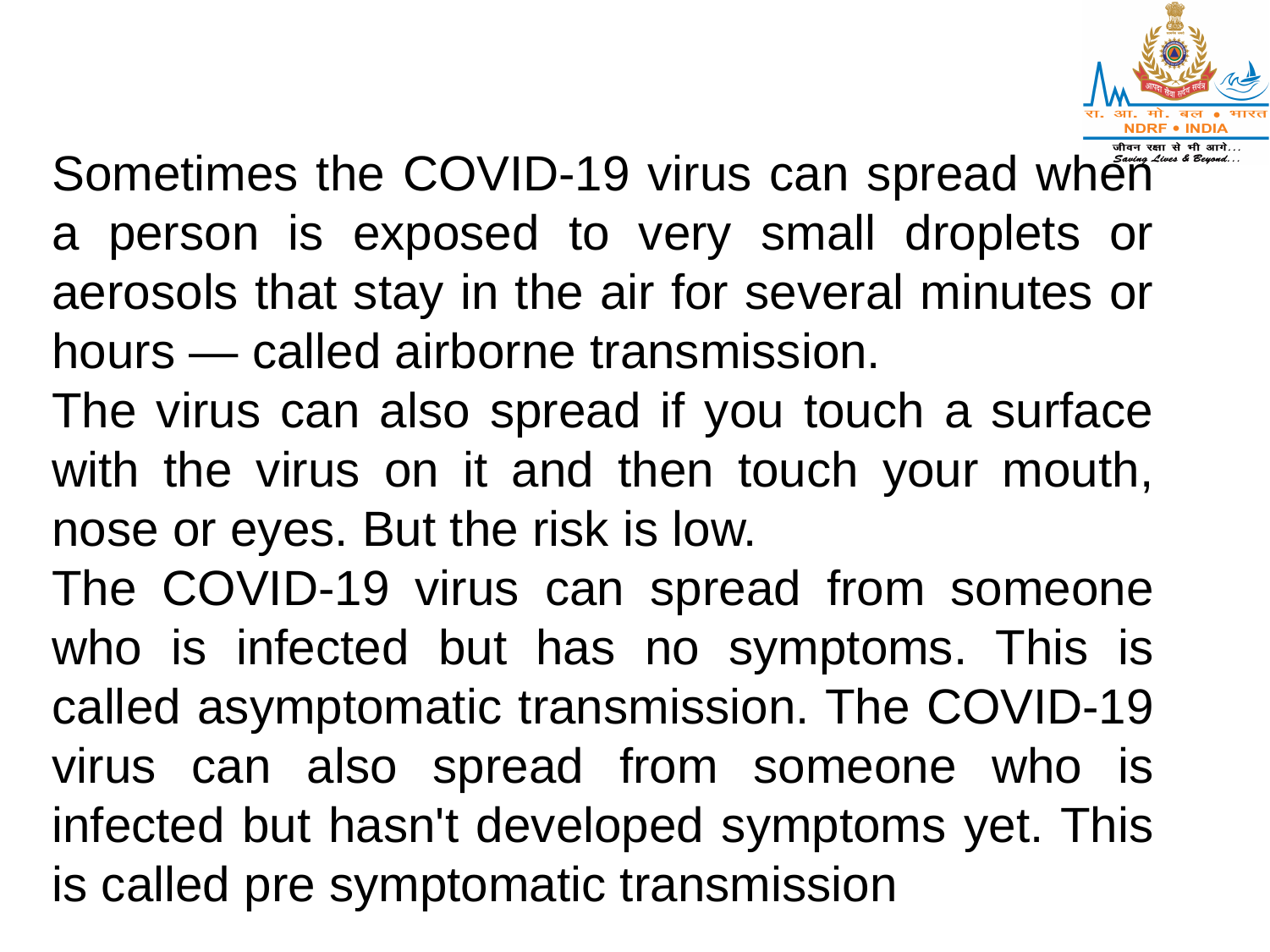

Sometimes the COVID-19 virus can spread when a person is exposed to very small droplets or aerosols that stay in the air for several minutes or hours — called airborne transmission.
The virus can also spread if you touch a surface with the virus on it and then touch your mouth, nose or eyes. But the risk is low.
The COVID-19 virus can spread from someone who is infected but has no symptoms. This is called asymptomatic transmission. The COVID-19 virus can also spread from someone who is infected but hasn't developed symptoms yet. This is called pre symptomatic transmission